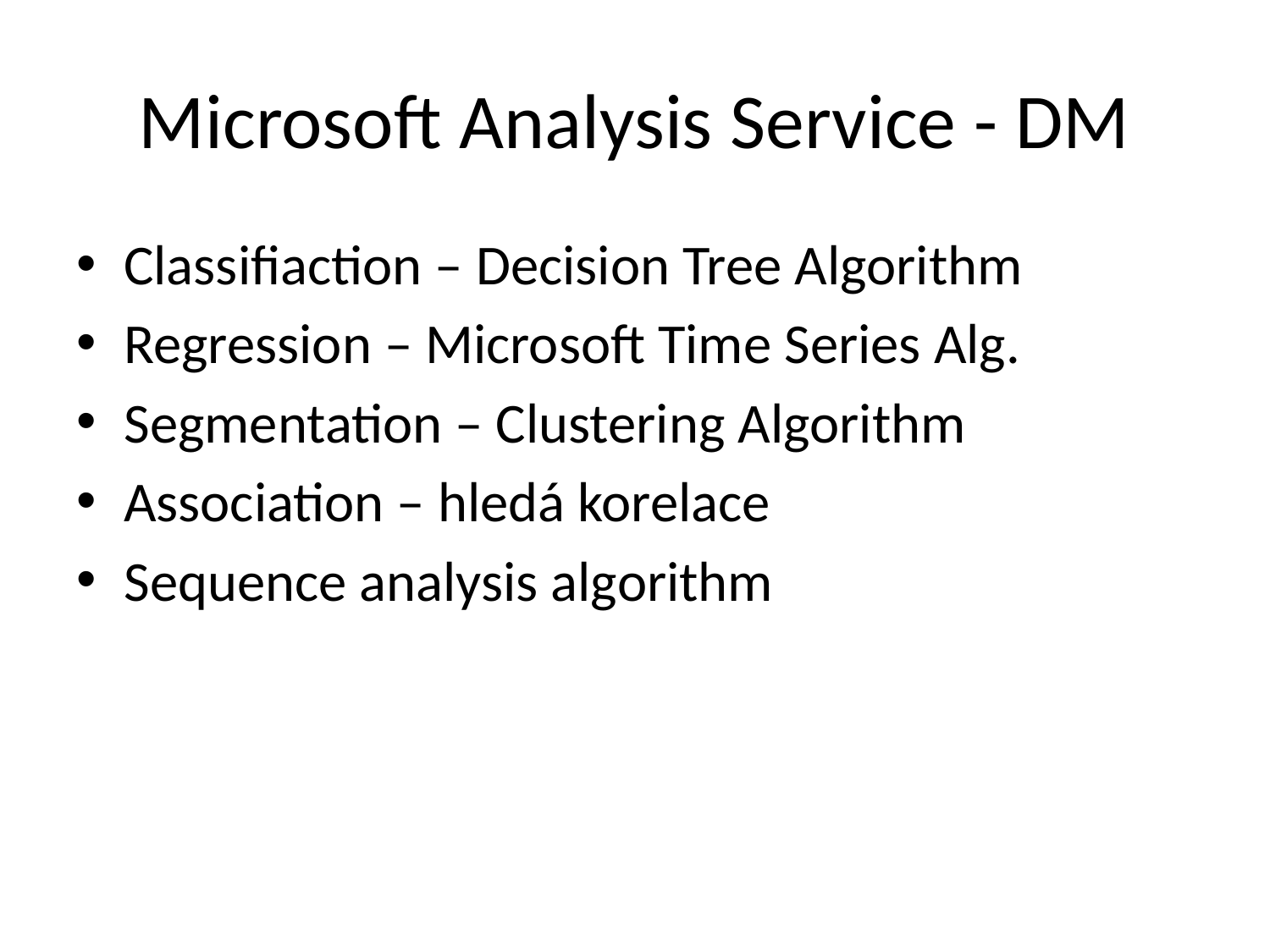

# Microsoft Analysis Service - DM
Classifiaction – Decision Tree Algorithm
Regression – Microsoft Time Series Alg.
Segmentation – Clustering Algorithm
Association – hledá korelace
Sequence analysis algorithm